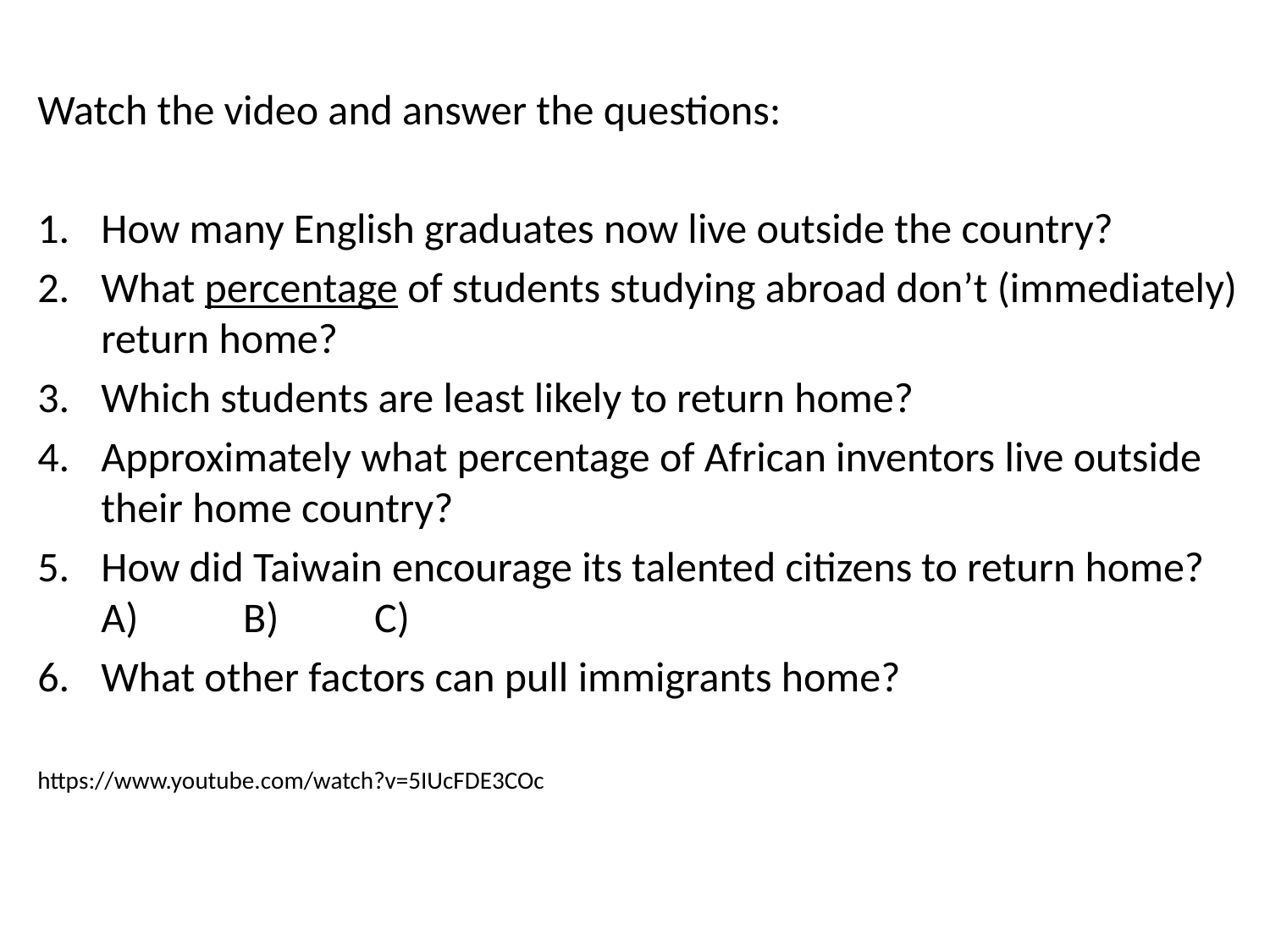

Watch the video and answer the questions:

How many English graduates now live outside the country?
What percentage of students studying abroad don’t (immediately) return home?
Which students are least likely to return home?
Approximately what percentage of African inventors live outside their home country?
How did Taiwain encourage its talented citizens to return home?  A)           B)          C)
What other factors can pull immigrants home?

https://www.youtube.com/watch?v=5IUcFDE3COc